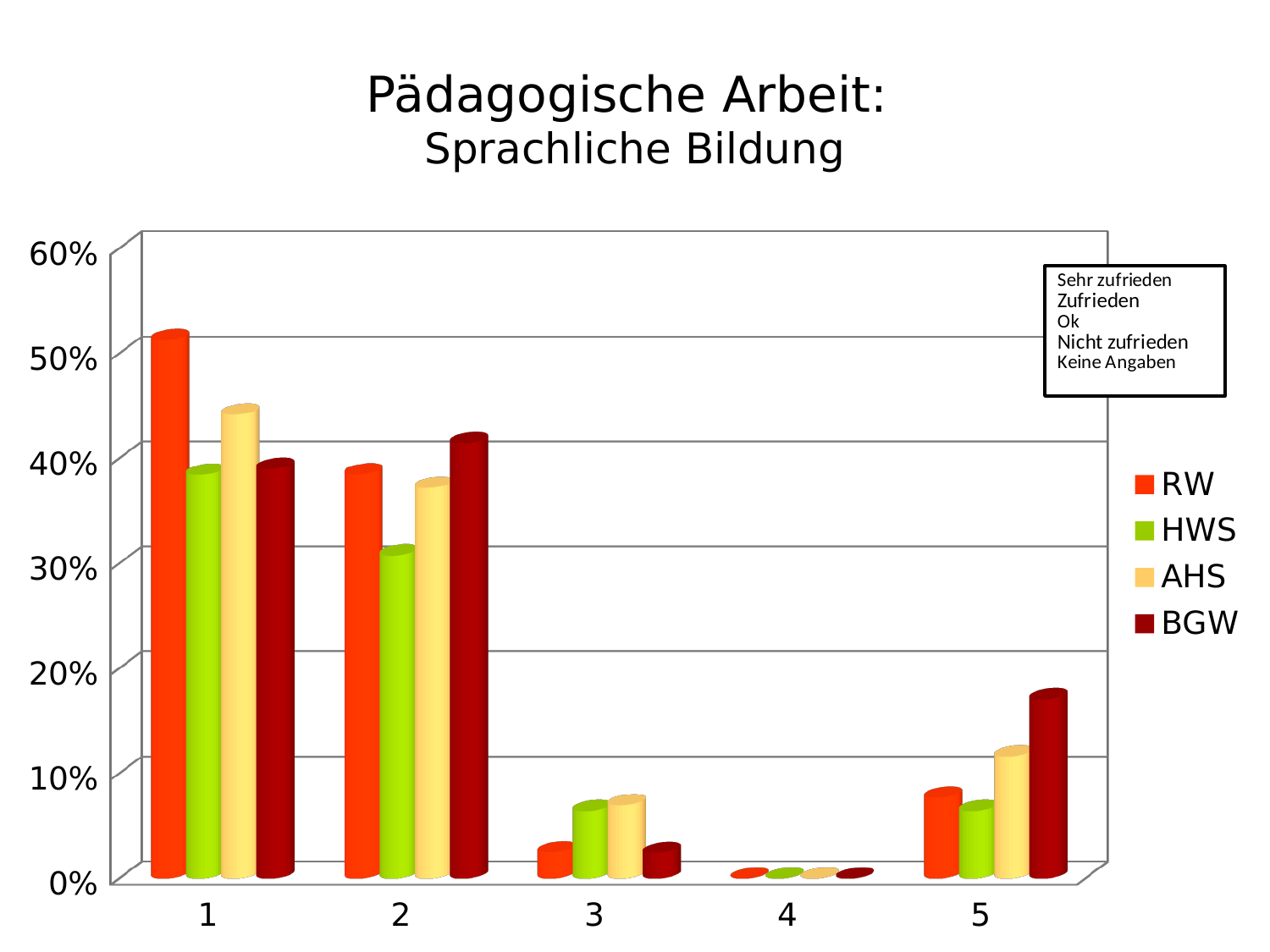

# Pädagogische Arbeit: Sprachliche Bildung

[unsupported chart]